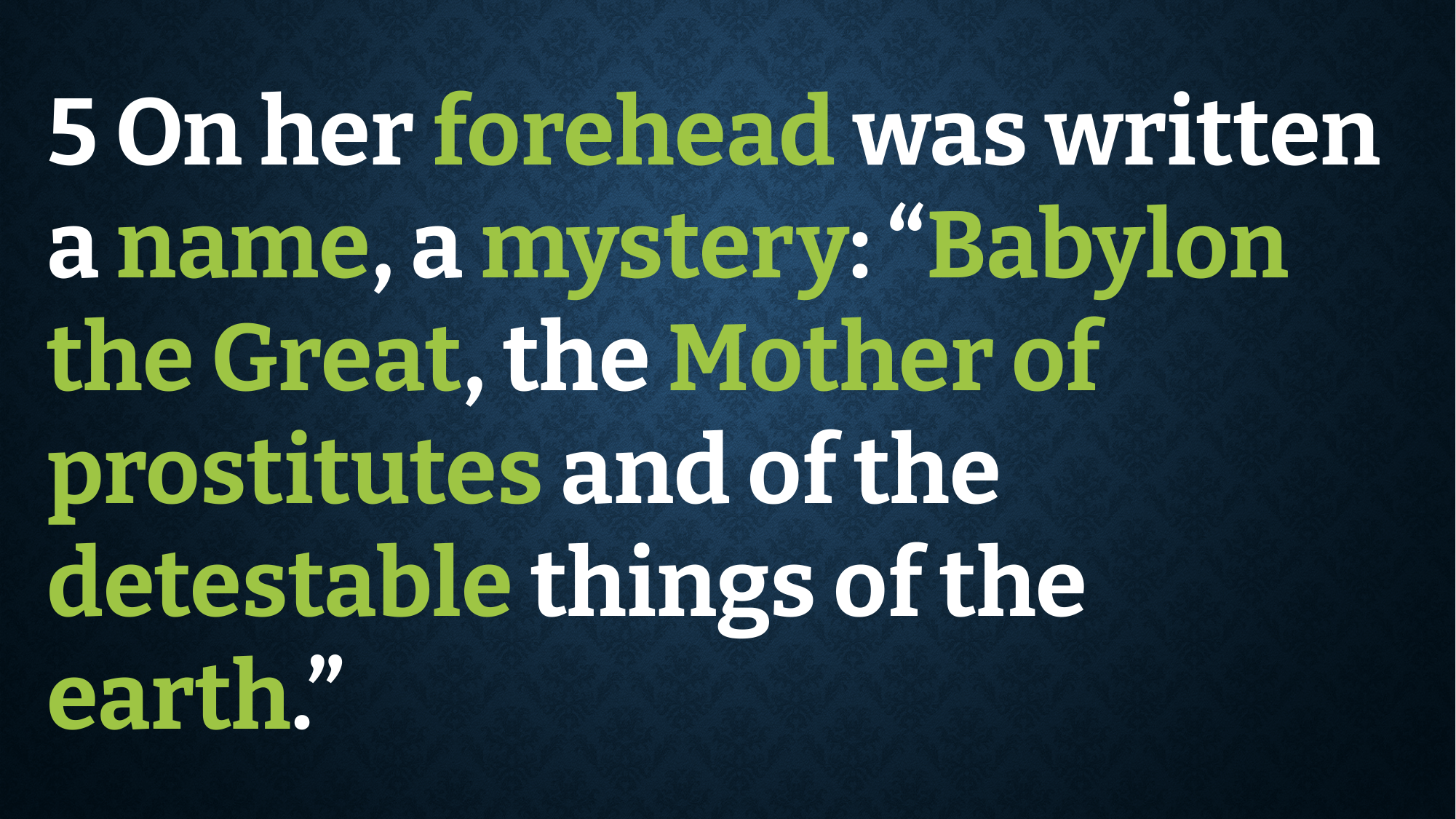

5 On her forehead was written a name, a mystery: “Babylon the Great, the Mother of prostitutes and of the detestable things of the earth.”